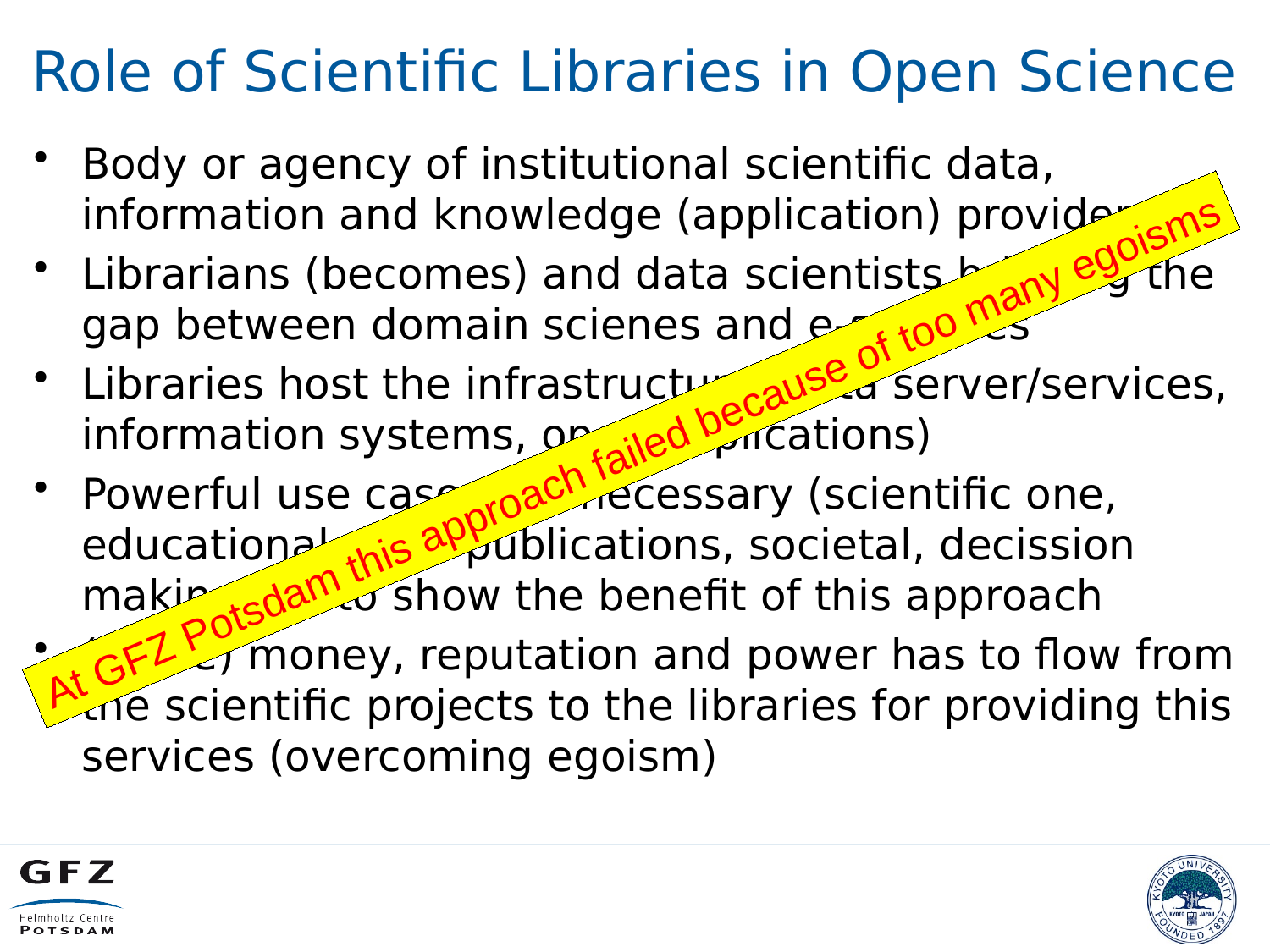

# Role of Scientific Libraries in Open Science
Body or agency of institutional scientific data, information and knowledge (application) provider
Librarians (becomes) and data scientists bridging the gap between domain scienes and e-sciences
Libraries host the infrastructure (data server/services, information systems, open applications)
Powerful use cases are necessary (scientific one, educational, data publications, societal, decission making, ...) to show the benefit of this approach
(Some) money, reputation and power has to flow from the scientific projects to the libraries for providing this services (overcoming egoism)
At GFZ Potsdam this approach failed because of too many egoisms